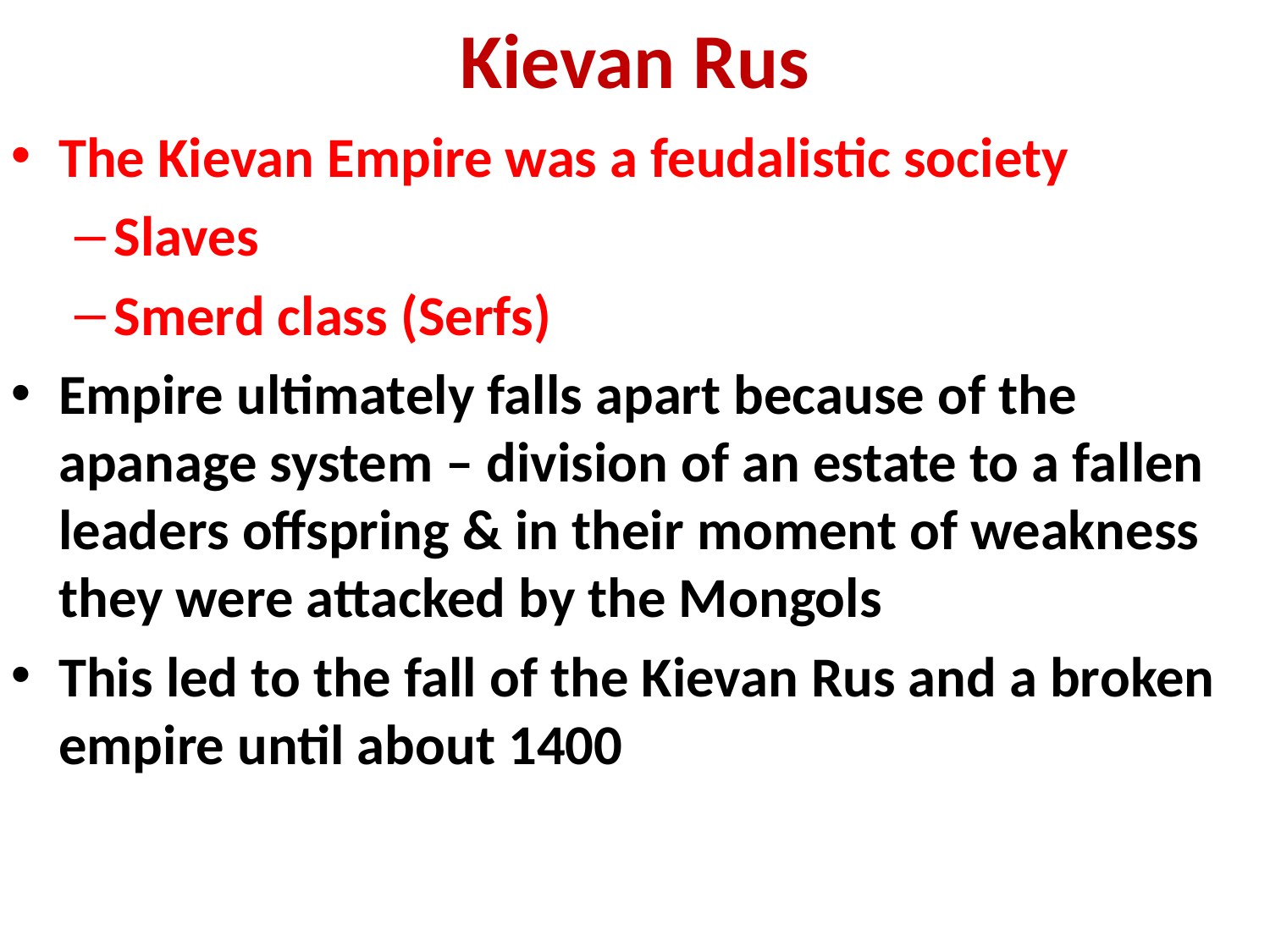

# Kievan Rus
The Kievan Empire was a feudalistic society
Slaves
Smerd class (Serfs)
Empire ultimately falls apart because of the apanage system – division of an estate to a fallen leaders offspring & in their moment of weakness they were attacked by the Mongols
This led to the fall of the Kievan Rus and a broken empire until about 1400